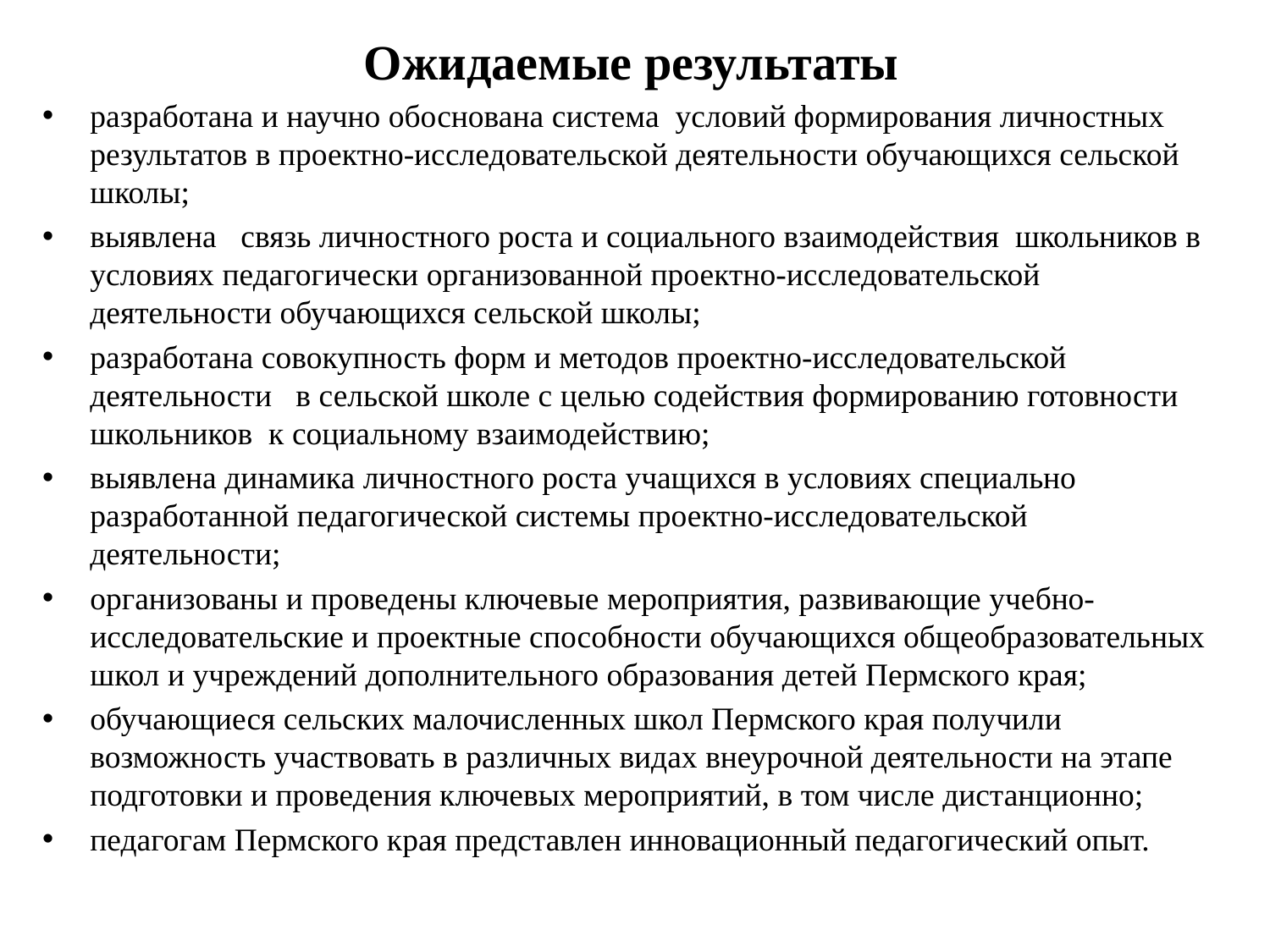

# Ожидаемые результаты
разработана и научно обоснована система  условий формирования личностных результатов в проектно-исследовательской деятельности обучающихся сельской школы;
выявлена   связь личностного роста и социального взаимодействия  школьников в условиях педагогически организованной проектно-исследовательской деятельности обучающихся сельской школы;
разработана совокупность форм и методов проектно-исследовательской деятельности   в сельской школе с целью содействия формированию готовности   школьников  к социальному взаимодействию;
выявлена динамика личностного роста учащихся в условиях специально разработанной педагогической системы проектно-исследовательской  деятельности;
организованы и проведены ключевые мероприятия, развивающие учебно-исследовательские и проектные способности обучающихся общеобразовательных школ и учреждений дополнительного образования детей Пермского края;
обучающиеся сельских малочисленных школ Пермского края получили возможность участвовать в различных видах внеурочной деятельности на этапе подготовки и проведения ключевых мероприятий, в том числе дистанционно;
педагогам Пермского края представлен инновационный педагогический опыт.